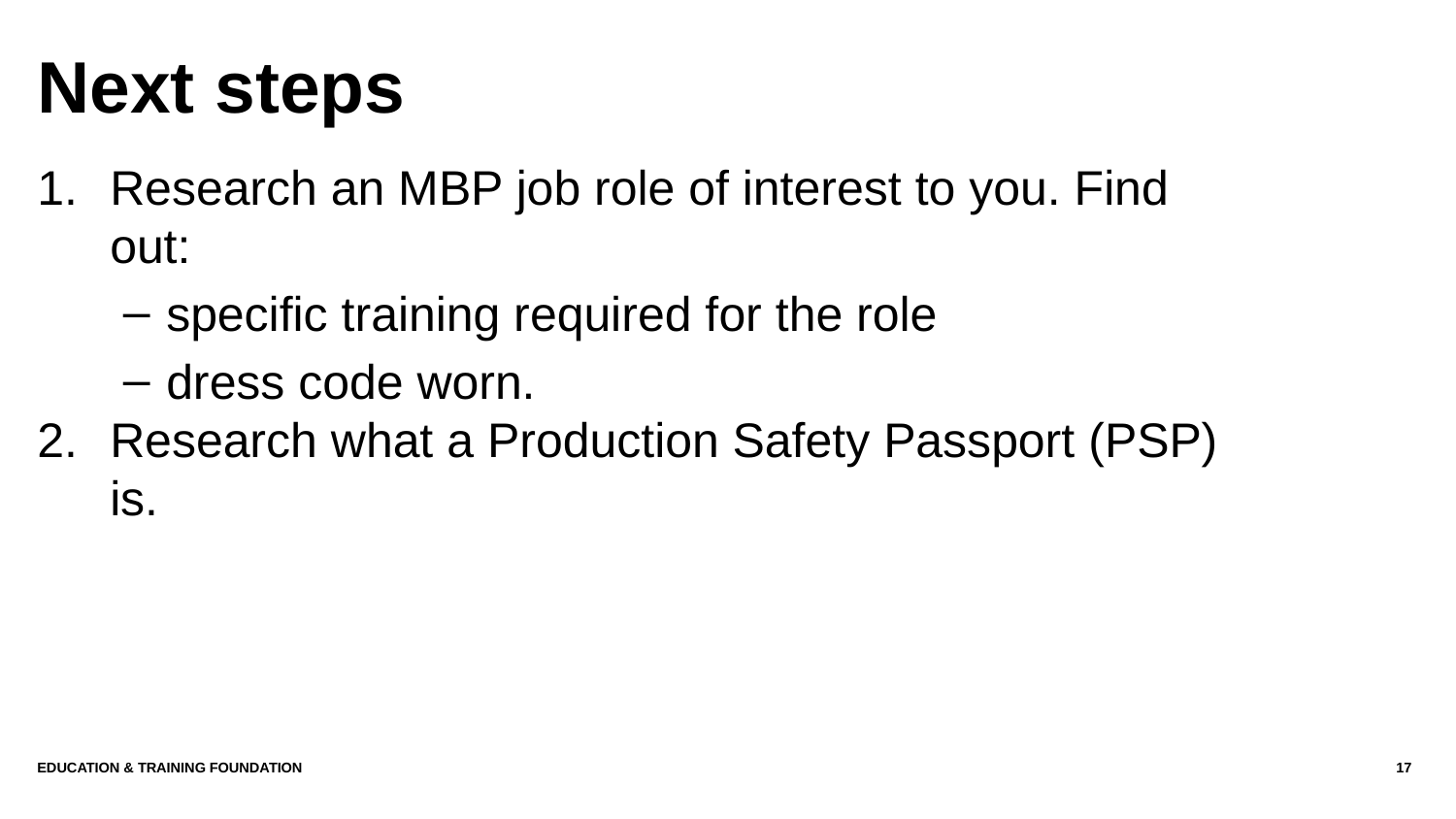

# Next steps
Research an MBP job role of interest to you. Find out:
specific training required for the role
dress code worn.
Research what a Production Safety Passport (PSP) is.
Education & Training Foundation
17